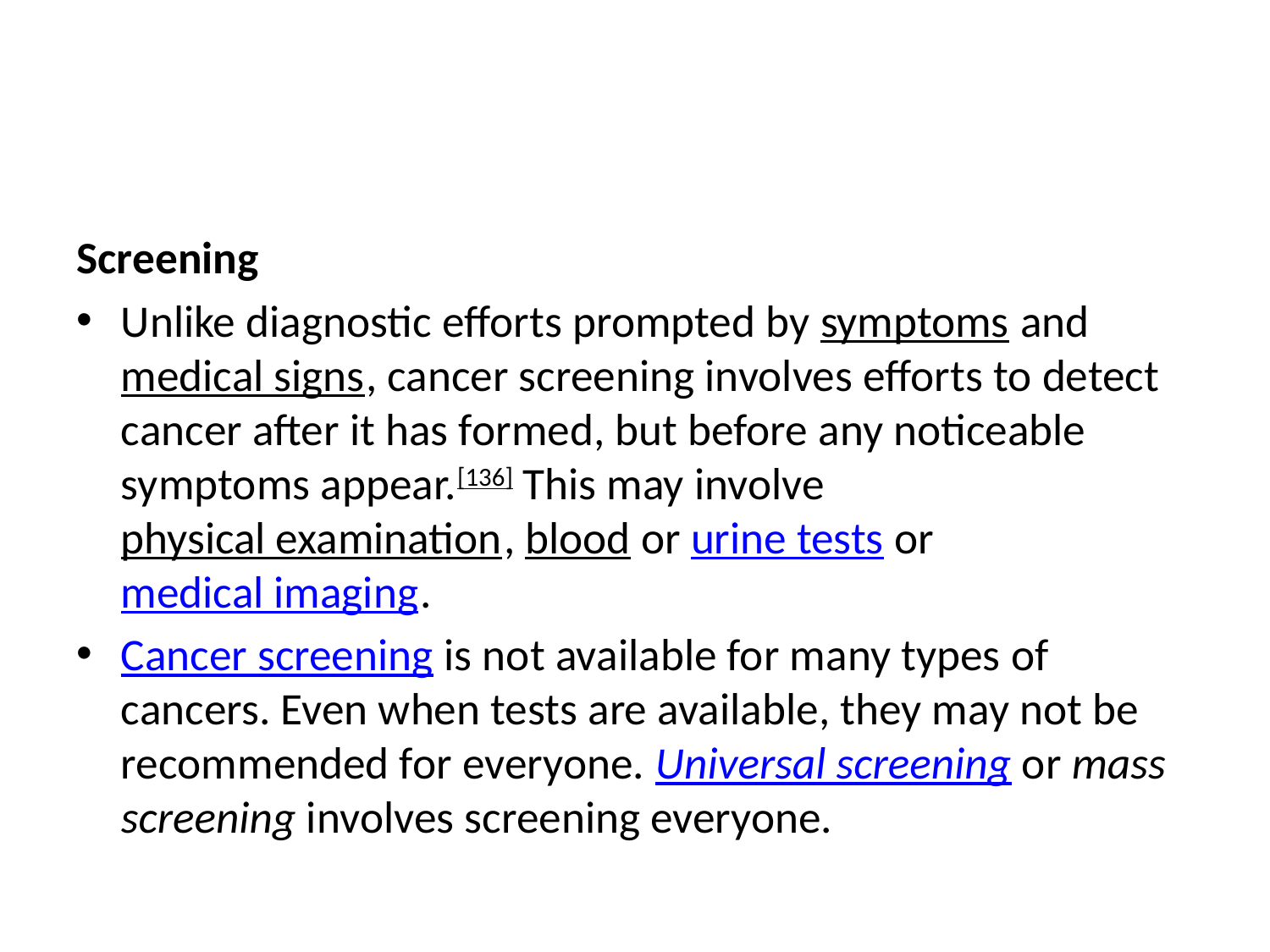

#
Screening
Unlike diagnostic efforts prompted by symptoms and medical signs, cancer screening involves efforts to detect cancer after it has formed, but before any noticeable symptoms appear.[136] This may involve physical examination, blood or urine tests or medical imaging.
Cancer screening is not available for many types of cancers. Even when tests are available, they may not be recommended for everyone. Universal screening or mass screening involves screening everyone.